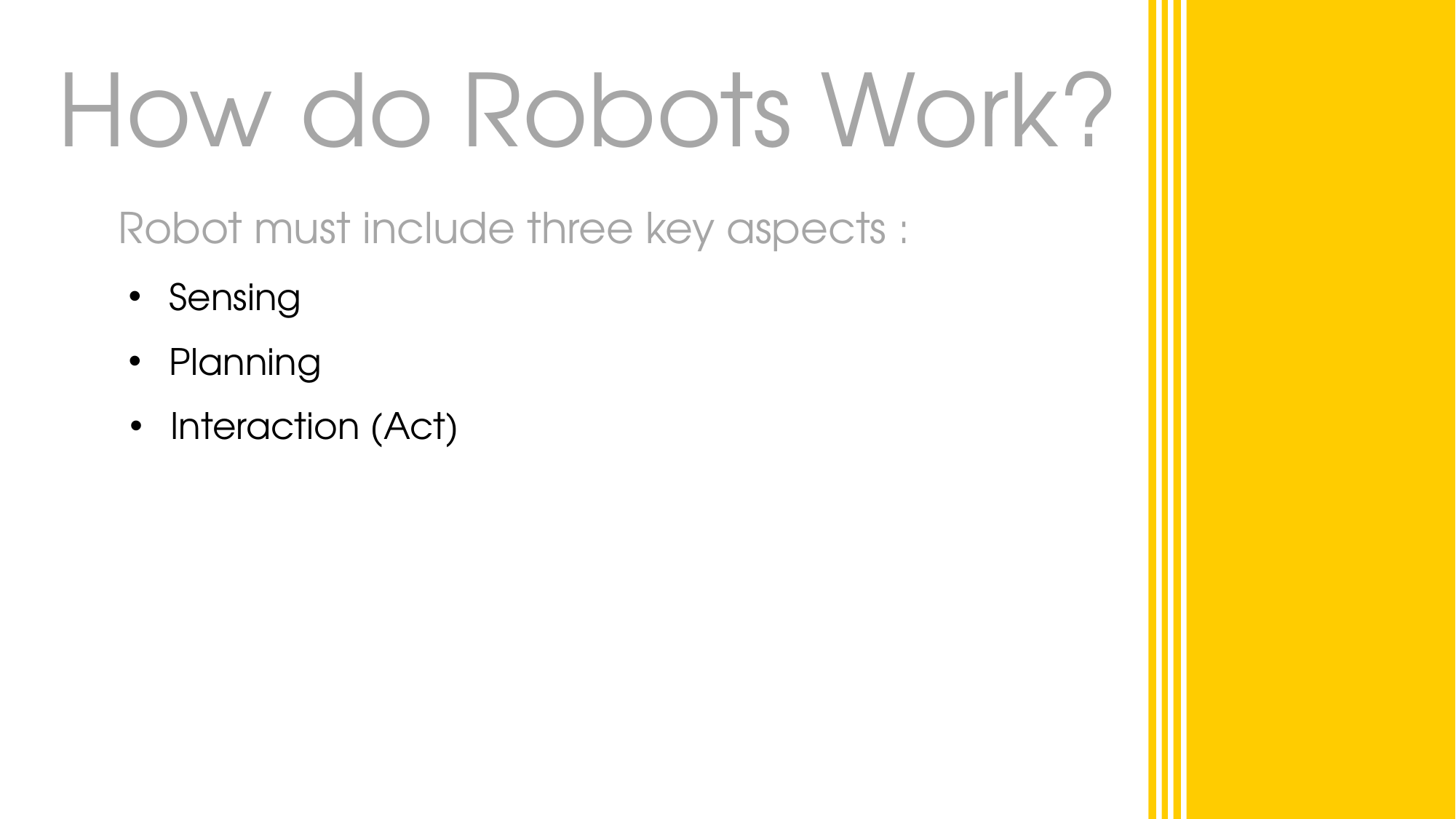

# How do Robots Work?
Robot must include three key aspects :
Sensing
Planning
Interaction (Act)